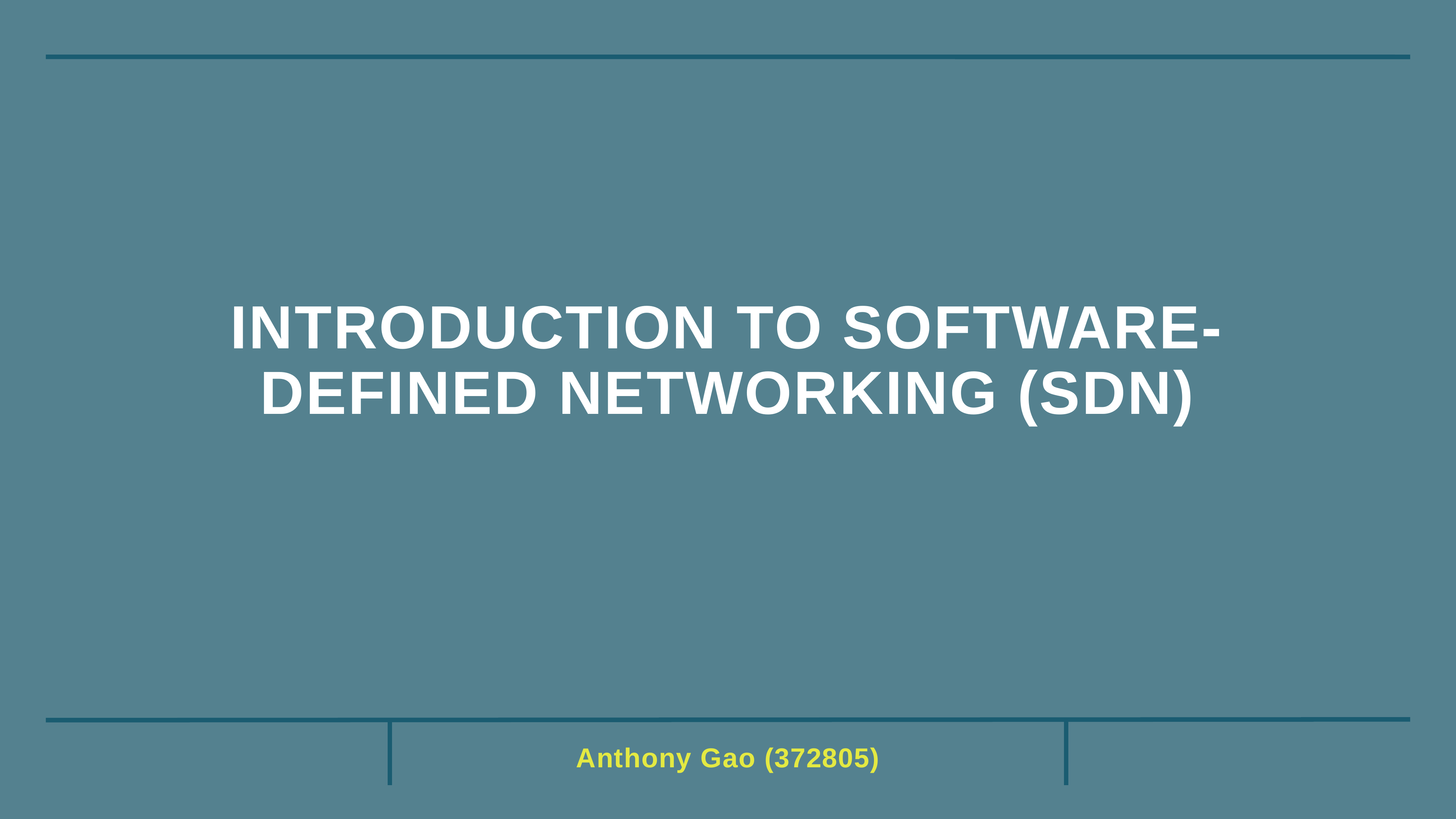

# Introduction to Software-Defined Networking (SDN)
Anthony Gao (372805)